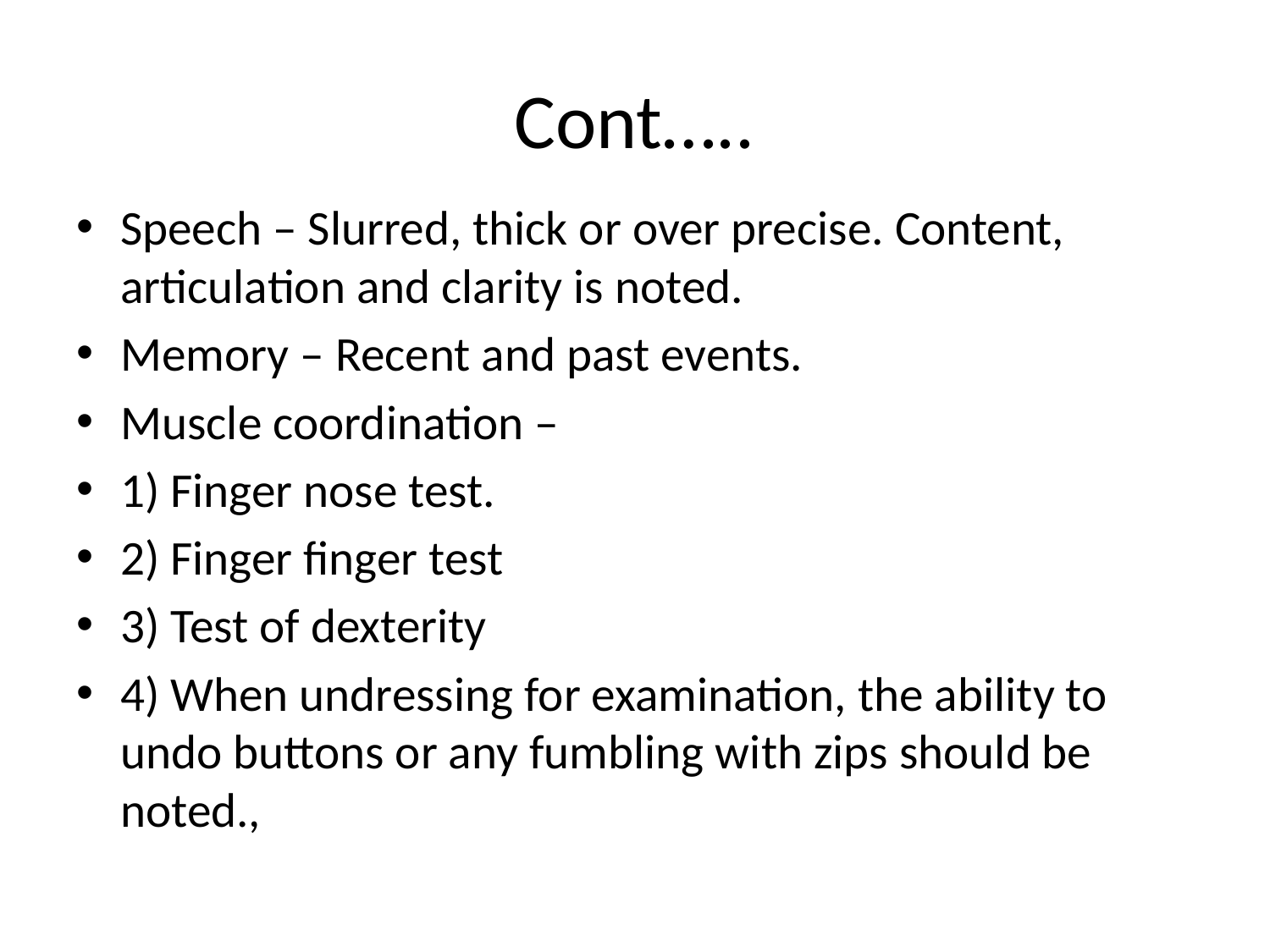

# Cont…..
Speech – Slurred, thick or over precise. Content, articulation and clarity is noted.
Memory – Recent and past events.
Muscle coordination –
1) Finger nose test.
2) Finger finger test
3) Test of dexterity
4) When undressing for examination, the ability to undo buttons or any fumbling with zips should be noted.,